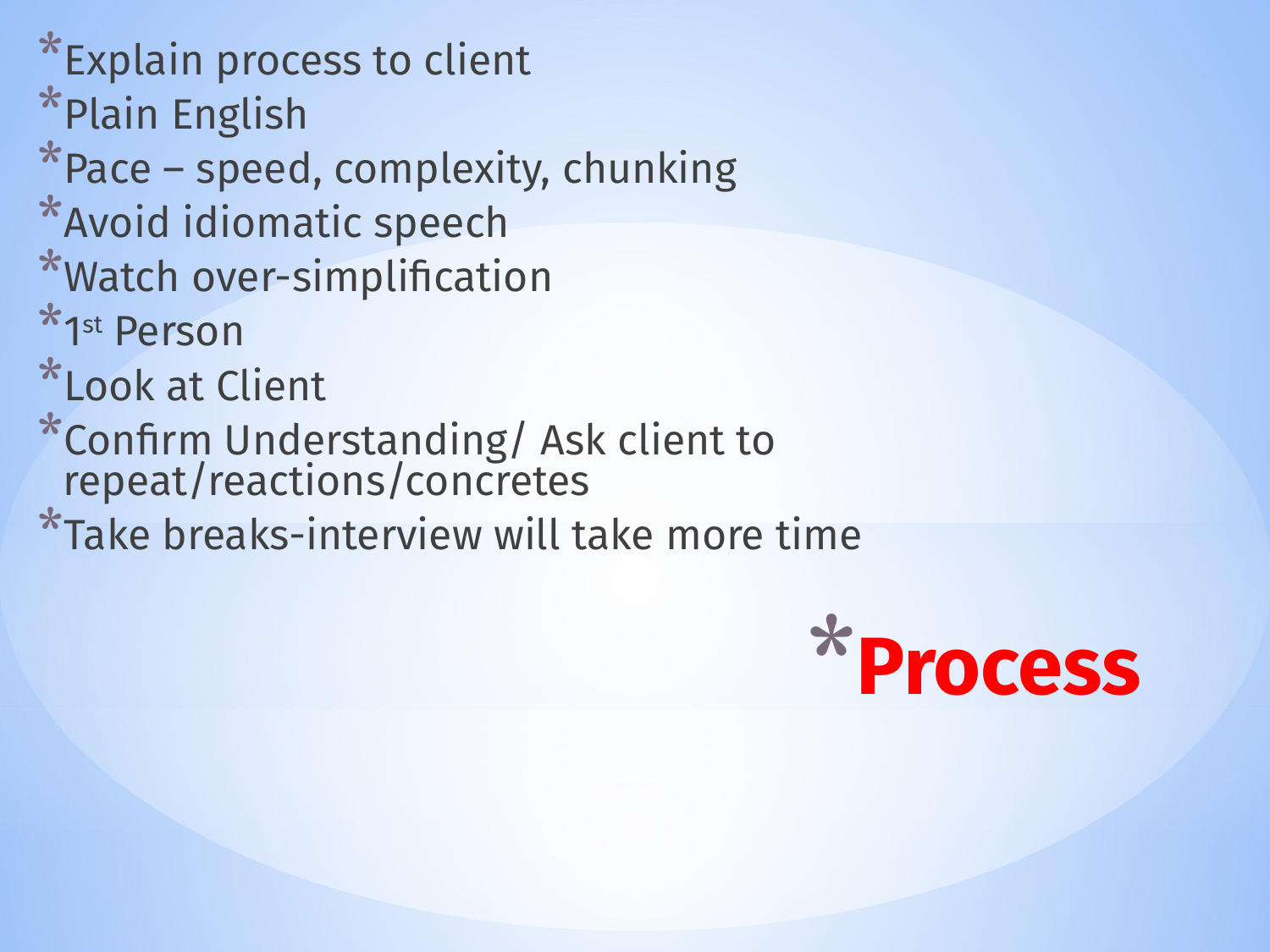

Explain process to client
Plain English
Pace – speed, complexity, chunking
Avoid idiomatic speech
Watch over-simplification
1st Person
Look at Client
Confirm Understanding/ Ask client to repeat/reactions/concretes
Take breaks-interview will take more time
# Process